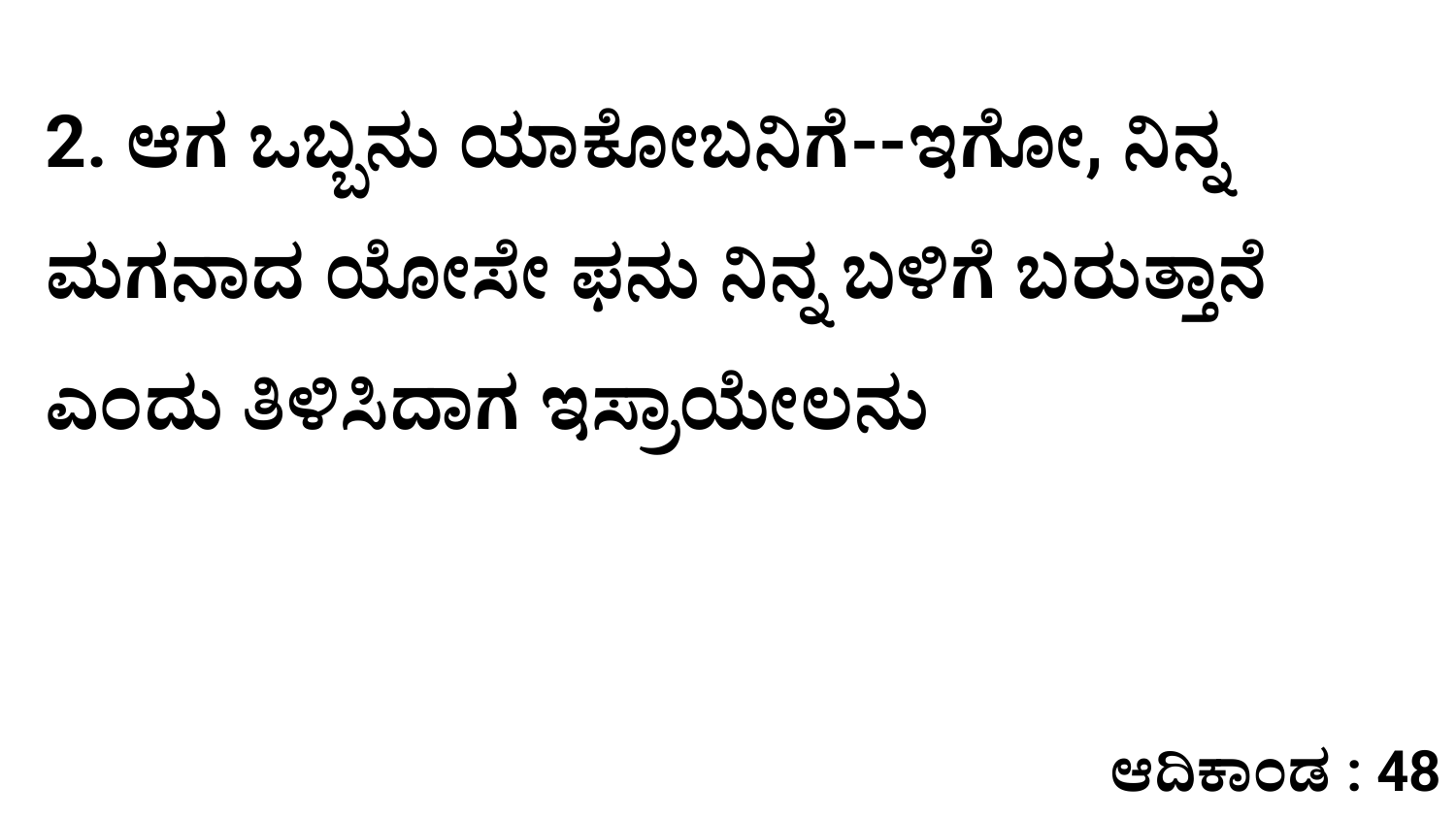

2. ಆಗ ಒಬ್ಬನು ಯಾಕೋಬನಿಗೆ--ಇಗೋ, ನಿನ್ನ ಮಗನಾದ ಯೋಸೇ ಫನು ನಿನ್ನ ಬಳಿಗೆ ಬರುತ್ತಾನೆ ಎಂದು ತಿಳಿಸಿದಾಗ ಇಸ್ರಾಯೇಲನು
ಆದಿಕಾಂಡ : 48